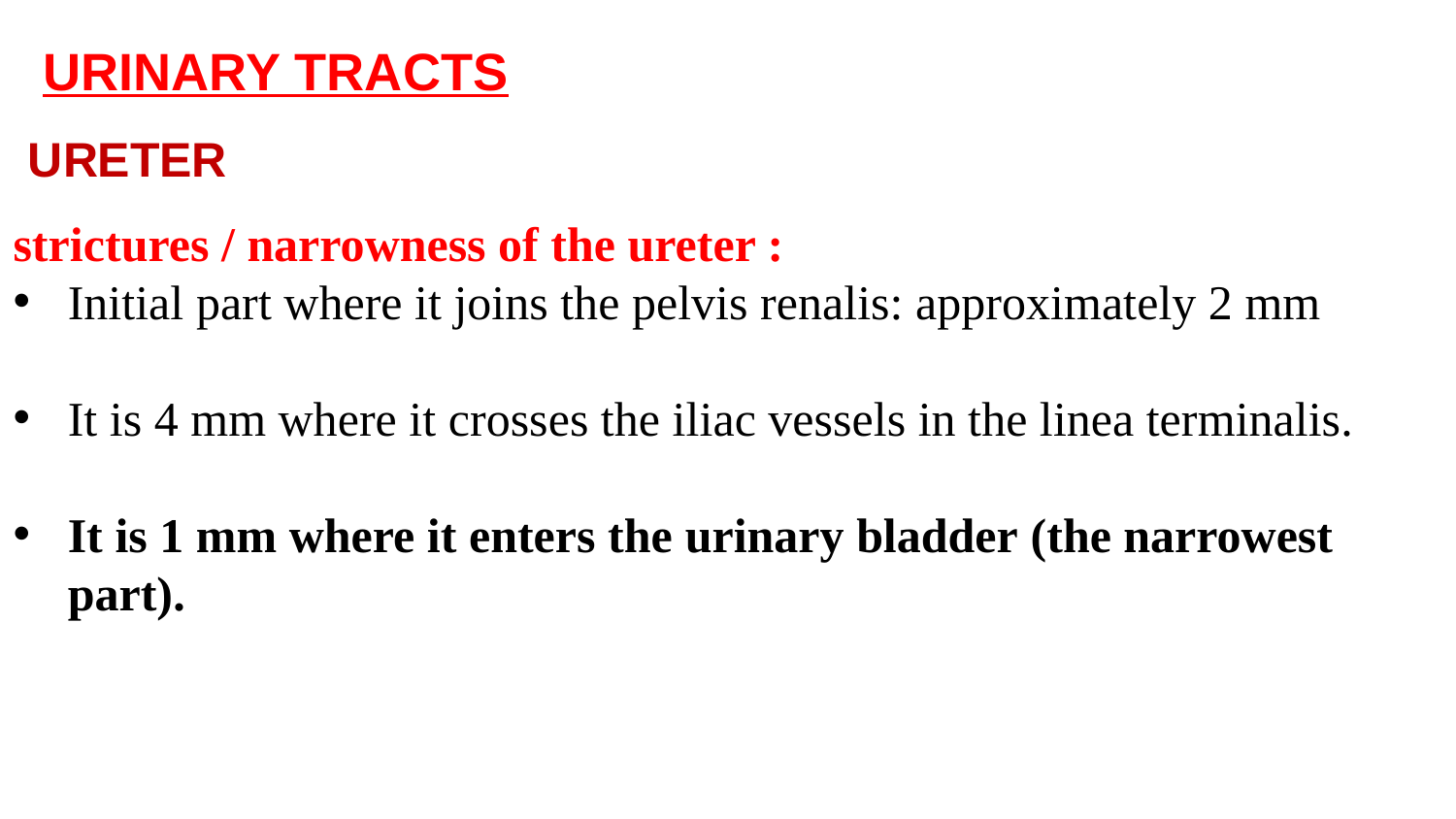

URINARY TRACTS
URETER
strictures / narrowness of the ureter :
Initial part where it joins the pelvis renalis: approximately 2 mm

It is 4 mm where it crosses the iliac vessels in the linea terminalis.

It is 1 mm where it enters the urinary bladder (the narrowest part).